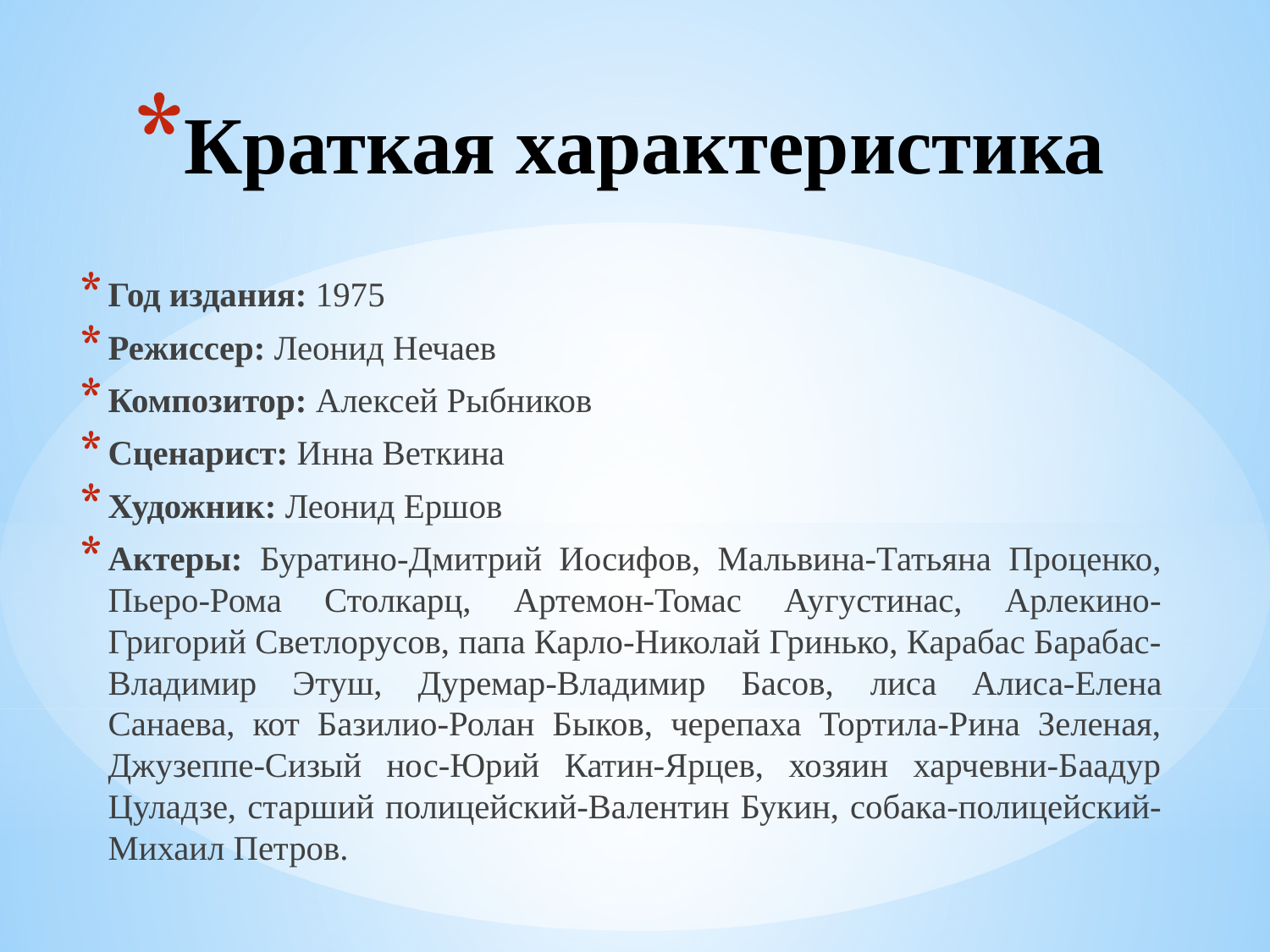

# Краткая характеристика
Год издания: 1975
Режиссер: Леонид Нечаев
Композитор: Алексей Рыбников
Сценарист: Инна Веткина
Художник: Леонид Ершов
Актеры: Буратино-Дмитрий Иосифов, Мальвина-Татьяна Проценко, Пьеро-Рома Столкарц, Артемон-Томас Аугустинас, Арлекино-Григорий Светлорусов, папа Карло-Николай Гринько, Карабас Барабас-Владимир Этуш, Дуремар-Владимир Басов, лиса Алиса-Елена Санаева, кот Базилио-Ролан Быков, черепаха Тортила-Рина Зеленая, Джузеппе-Сизый нос-Юрий Катин-Ярцев, хозяин харчевни-Баадур Цуладзе, старший полицейский-Валентин Букин, собака-полицейский- Михаил Петров.